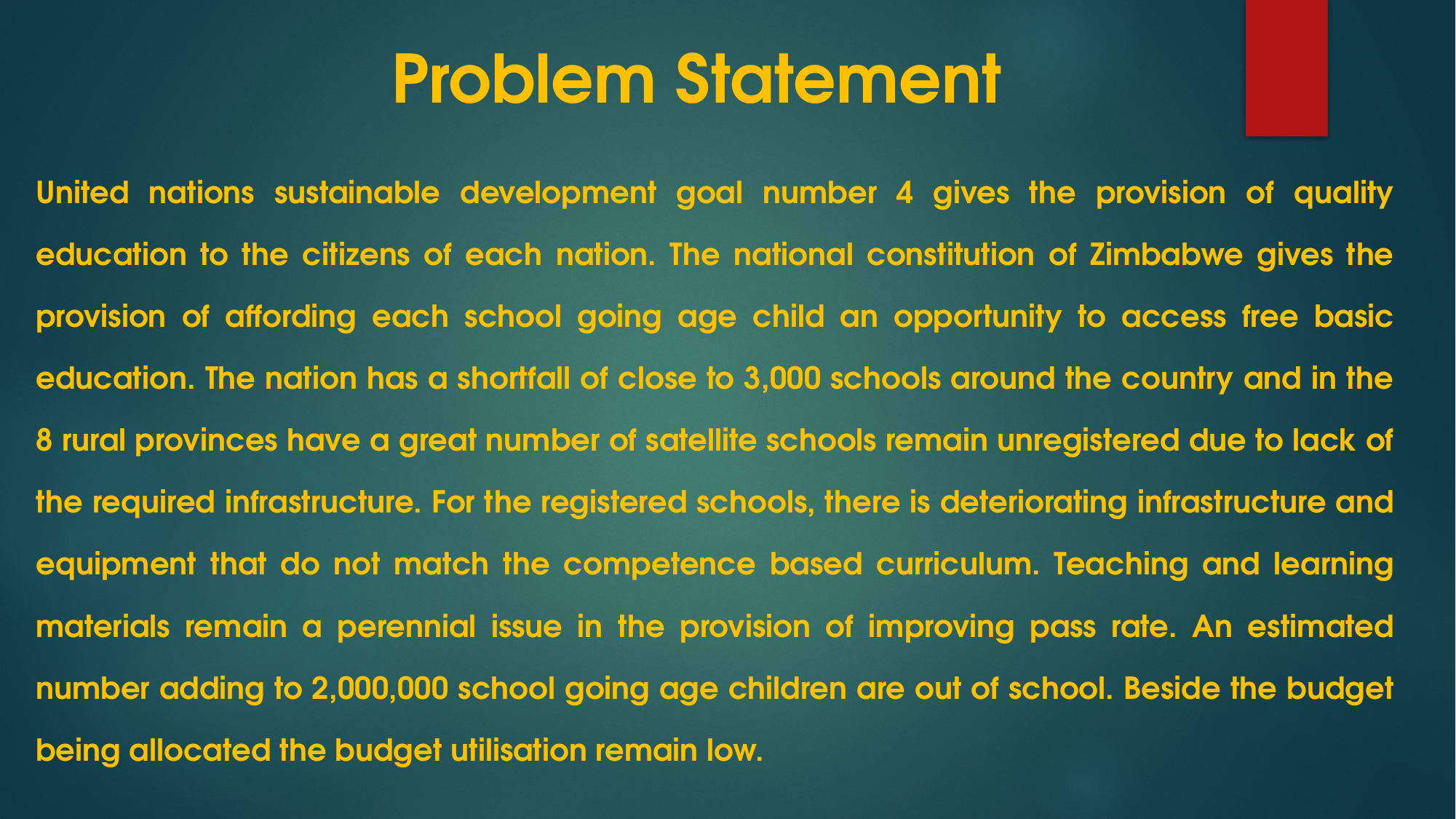

Problem Statement
United nations sustainable development goal number 4 gives the provision of quality education to the citizens of each nation. The national constitution of Zimbabwe gives the provision of affording each school going age child an opportunity to access free basic education. The nation has a shortfall of close to 3,000 schools around the country and in the 8 rural provinces have a great number of satellite schools remain unregistered due to lack of the required infrastructure. For the registered schools, there is deteriorating infrastructure and equipment that do not match the competence based curriculum. Teaching and learning materials remain a perennial issue in the provision of improving pass rate. An estimated number adding to 2,000,000 school going age children are out of school. Beside the budget being allocated the budget utilisation remain low.